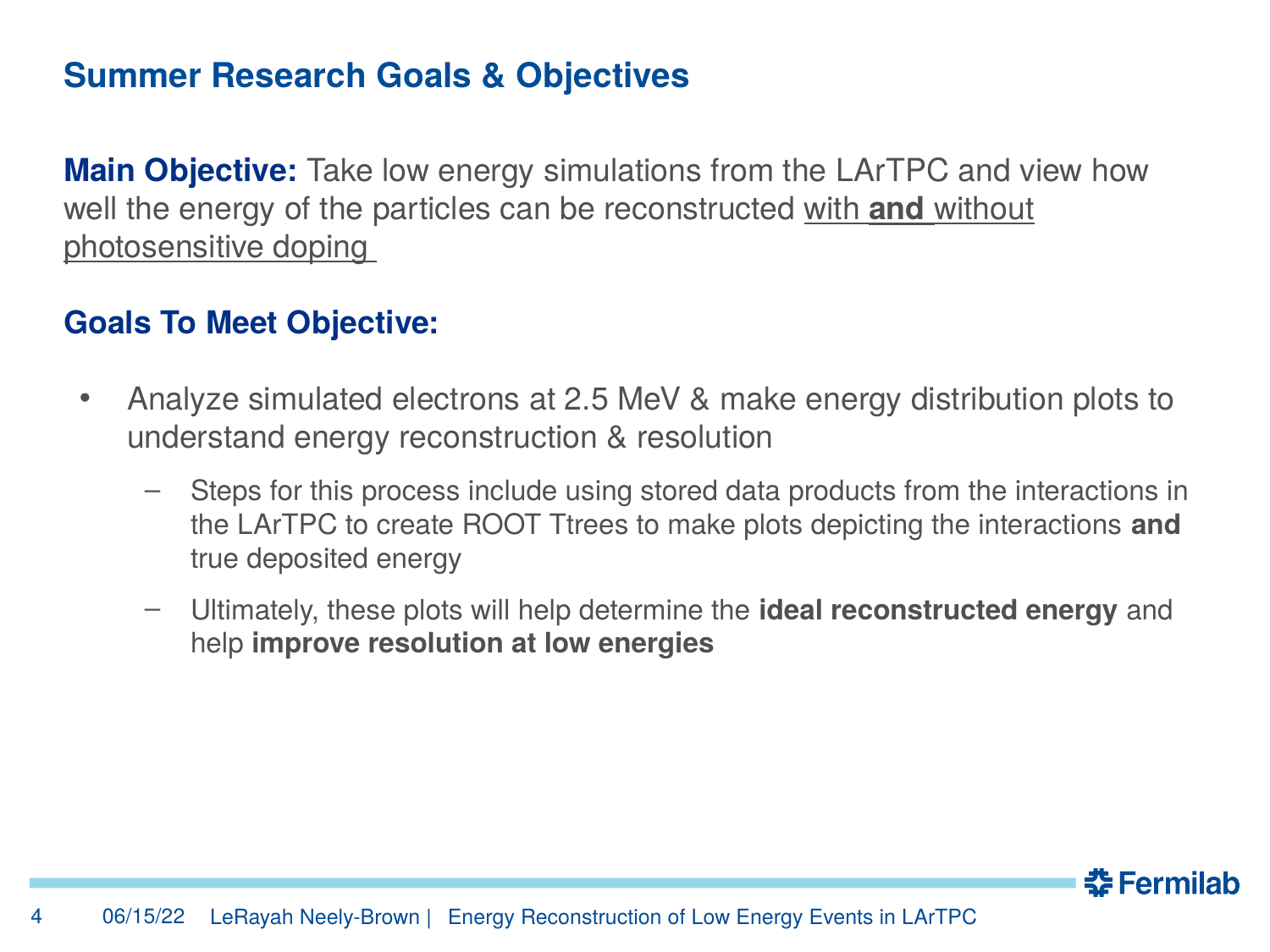

# Summer Research Goals & Objectives
Main Objective: Take low energy simulations from the LArTPC and view how well the energy of the particles can be reconstructed with and without photosensitive doping

Goals To Meet Objective:

Analyze simulated electrons at 2.5 MeV & make energy distribution plots to understand energy reconstruction & resolution
Steps for this process include using stored data products from the interactions in the LArTPC to create ROOT Ttrees to make plots depicting the interactions and true deposited energy
Ultimately, these plots will help determine the ideal reconstructed energy and help improve resolution at low energies
LeRayah Neely-Brown |  Energy Reconstruction of Low Energy Events in LArTPC
4
06/15/22